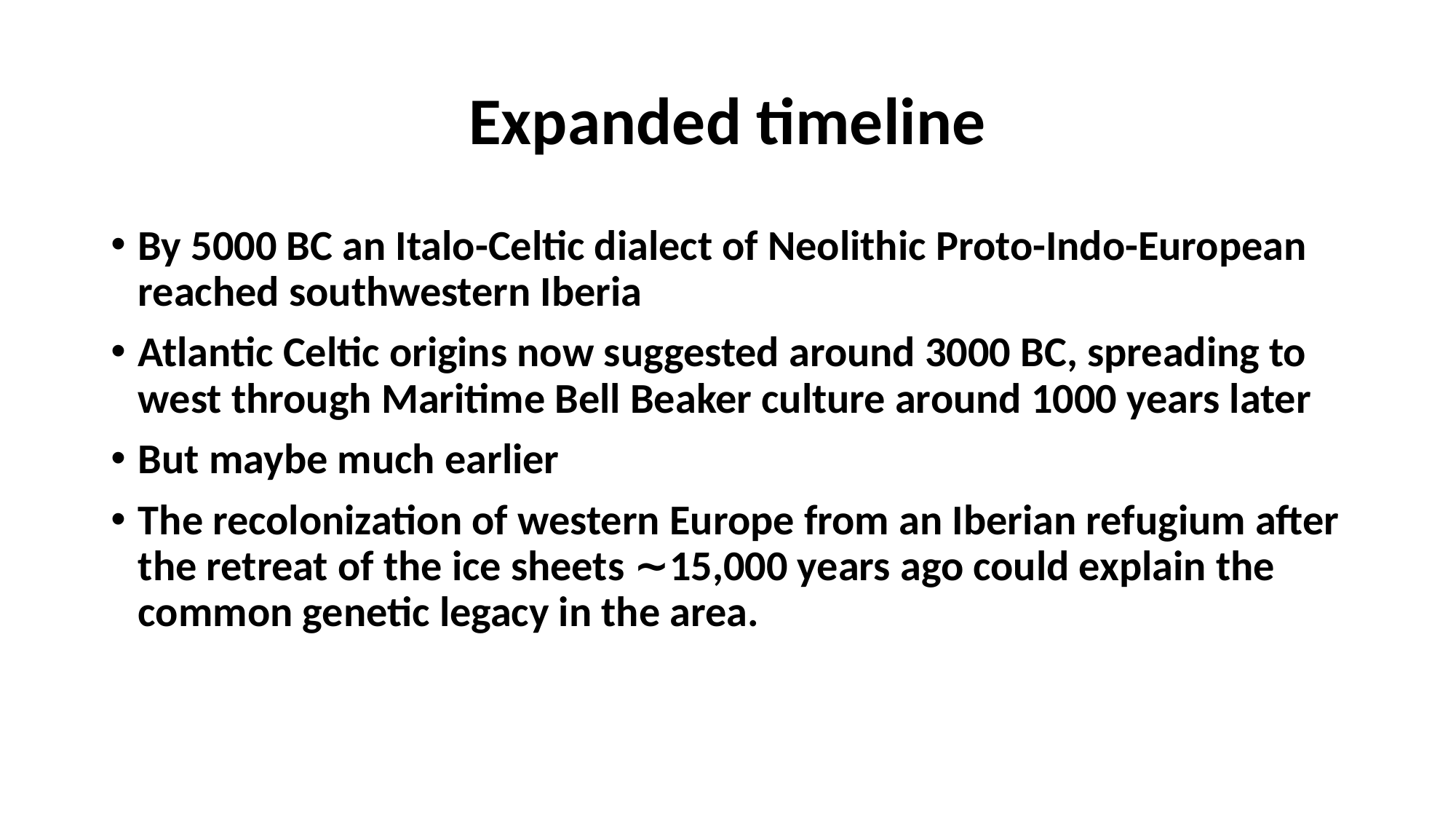

# Expanded timeline
By 5000 BC an Italo-Celtic dialect of Neolithic Proto-Indo-European reached southwestern Iberia
Atlantic Celtic origins now suggested around 3000 BC, spreading to west through Maritime Bell Beaker culture around 1000 years later
But maybe much earlier
The recolonization of western Europe from an Iberian refugium after the retreat of the ice sheets ∼15,000 years ago could explain the common genetic legacy in the area.